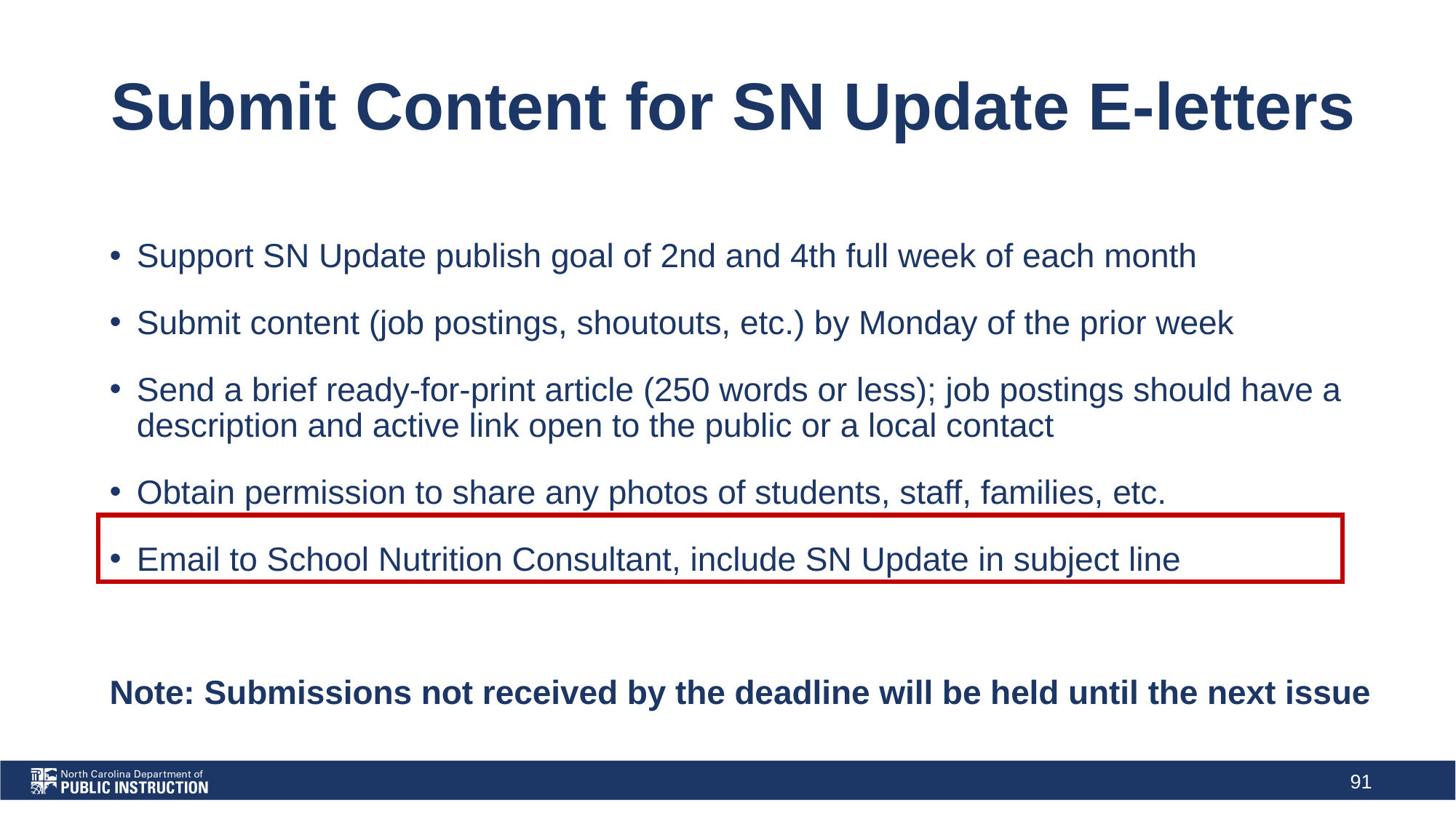

# Submit Content for SN Update E-letters
Support SN Update publish goal of 2nd and 4th full week of each month
Submit content (job postings, shoutouts, etc.) by Monday of the prior week
Send a brief ready-for-print article (250 words or less); job postings should have a description and active link open to the public or a local contact
Obtain permission to share any photos of students, staff, families, etc.
Email to School Nutrition Consultant, include SN Update in subject line

Note: Submissions not received by the deadline will be held until the next issue

91